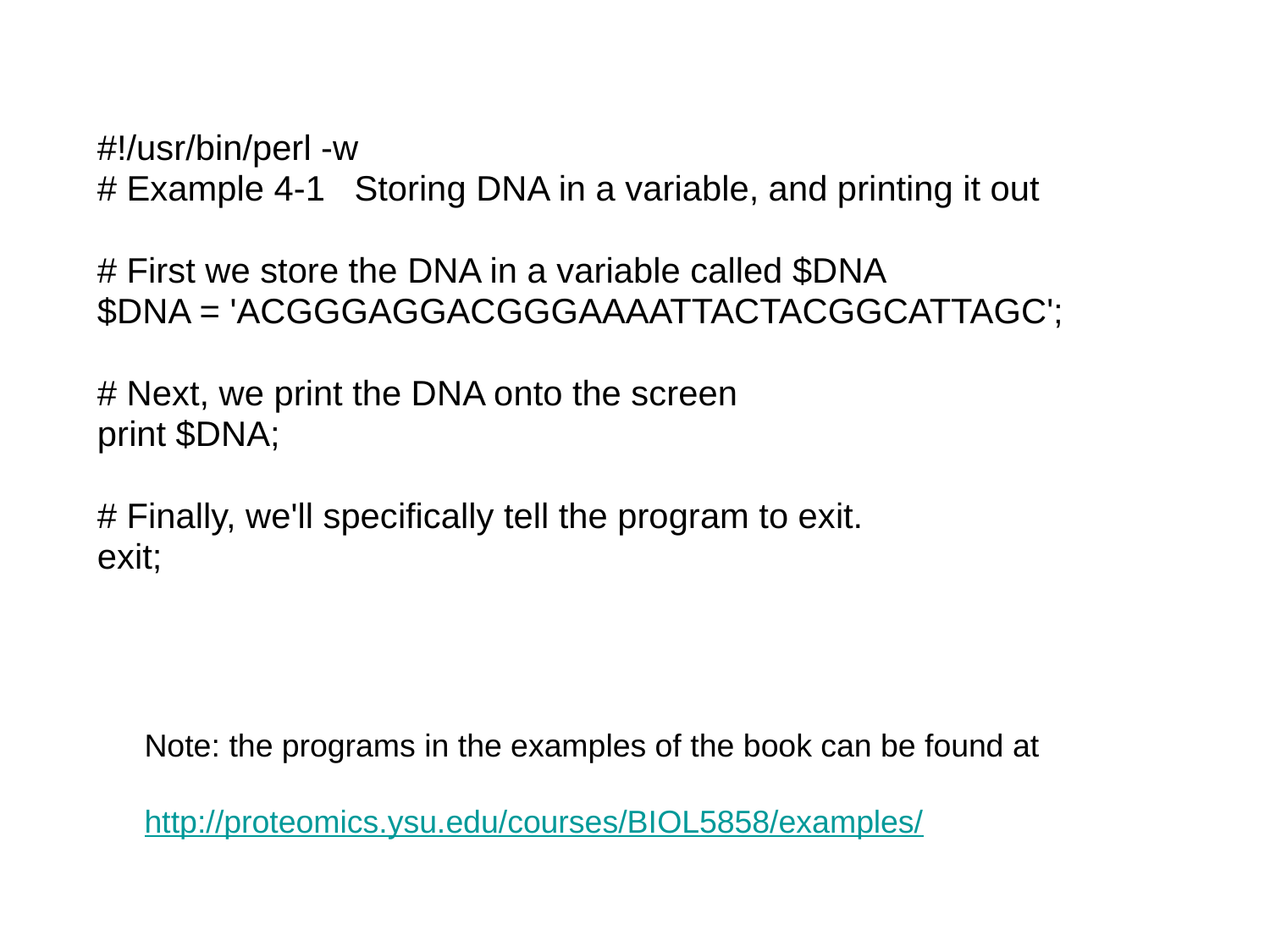

#!/usr/bin/perl -w
# Example 4-1   Storing DNA in a variable, and printing it out

# First we store the DNA in a variable called $DNA
$DNA = 'ACGGGAGGACGGGAAAATTACTACGGCATTAGC';

# Next, we print the DNA onto the screen
print $DNA;

# Finally, we'll specifically tell the program to exit.
exit;

Note: the programs in the examples of the book can be found at

http://proteomics.ysu.edu/courses/BIOL5858/examples/